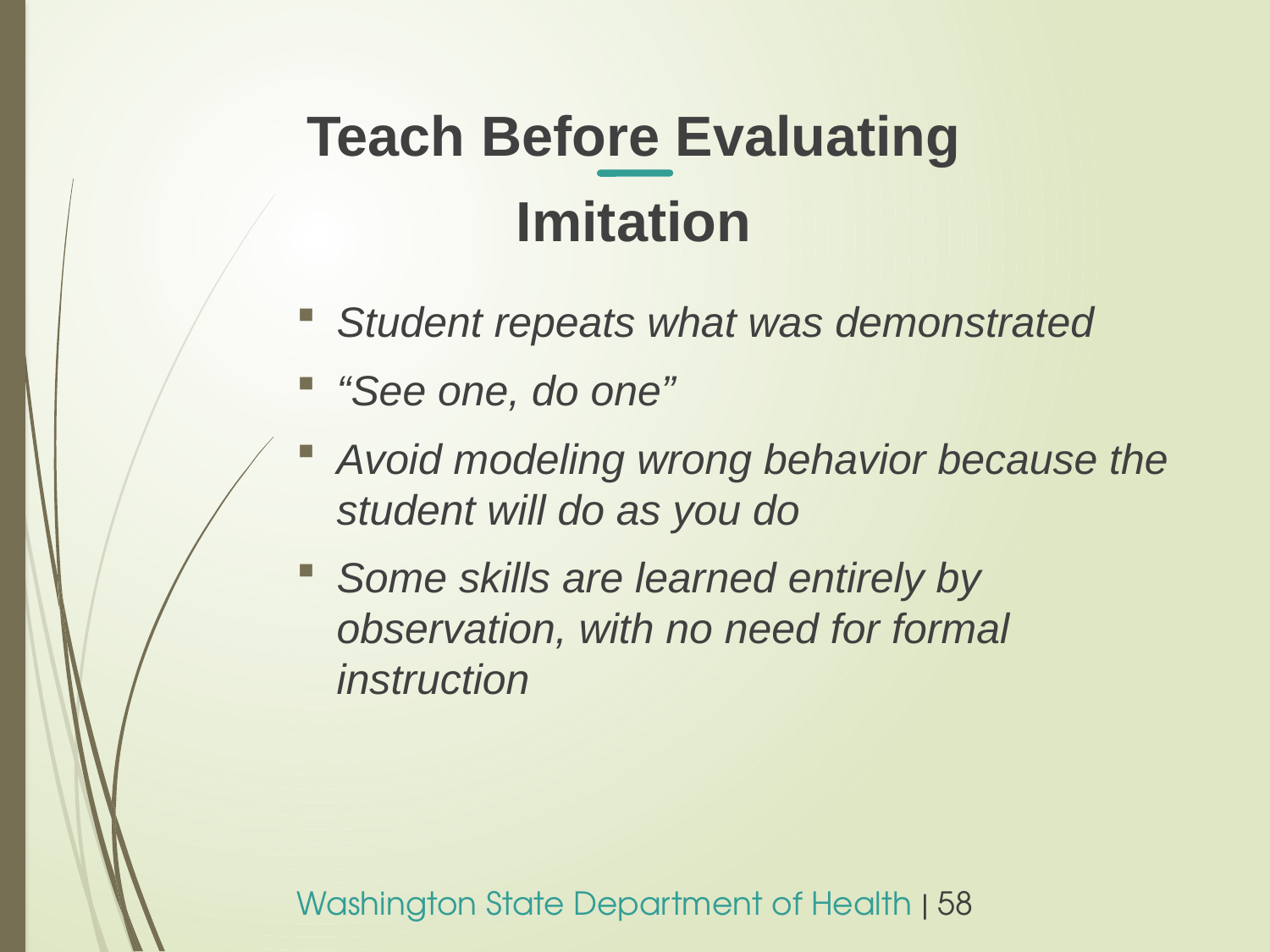

Teach Before Evaluating
Imitation
Student repeats what was demonstrated
“See one, do one”
Avoid modeling wrong behavior because the student will do as you do
Some skills are learned entirely by observation, with no need for formal instruction